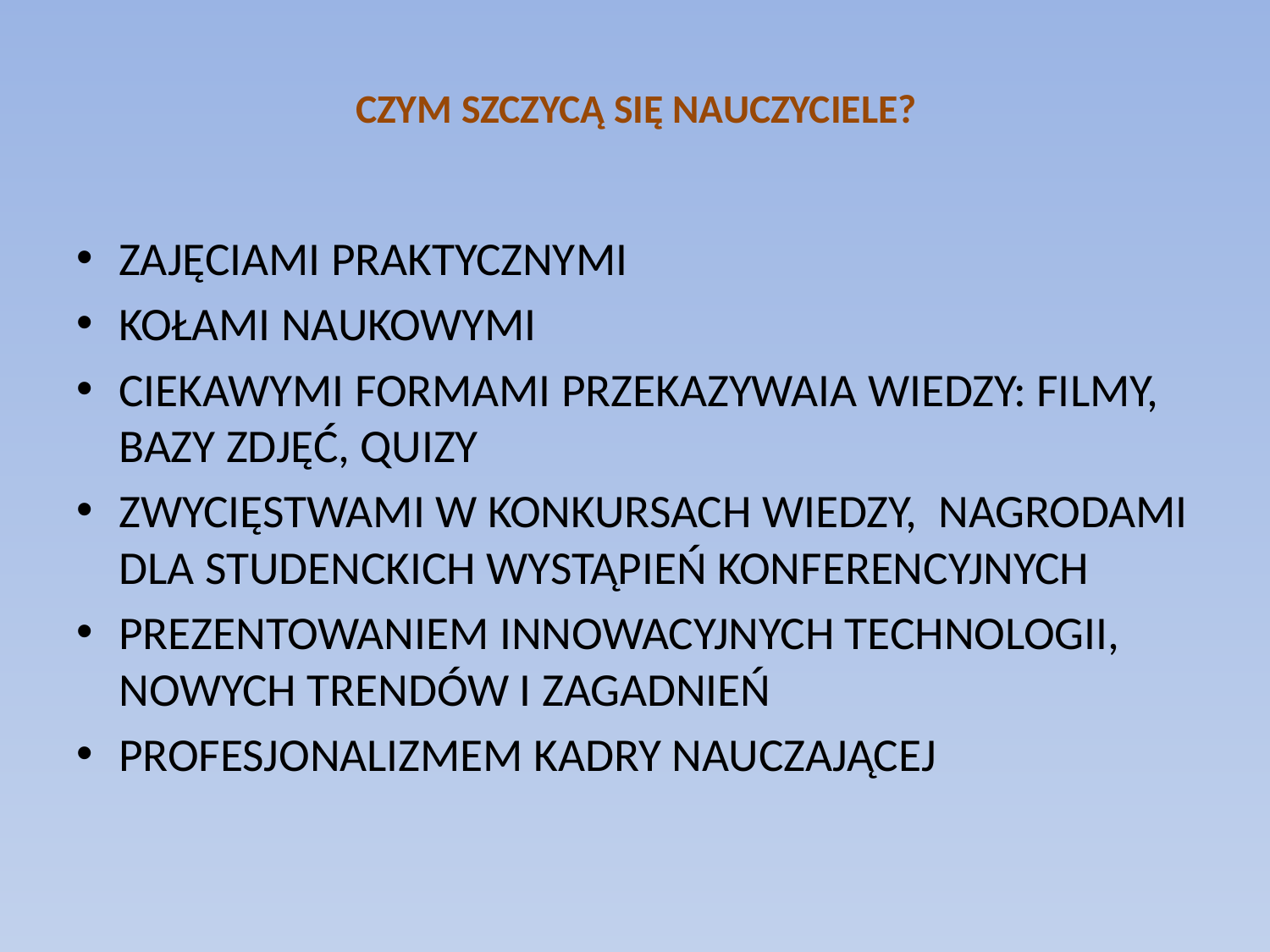

# CZYM SZCZYCĄ SIĘ NAUCZYCIELE?
ZAJĘCIAMI PRAKTYCZNYMI
KOŁAMI NAUKOWYMI
CIEKAWYMI FORMAMI PRZEKAZYWAIA WIEDZY: FILMY, BAZY ZDJĘĆ, QUIZY
ZWYCIĘSTWAMI W KONKURSACH WIEDZY,  NAGRODAMI DLA STUDENCKICH WYSTĄPIEŃ KONFERENCYJNYCH
PREZENTOWANIEM INNOWACYJNYCH TECHNOLOGII, NOWYCH TRENDÓW I ZAGADNIEŃ
PROFESJONALIZMEM KADRY NAUCZAJĄCEJ